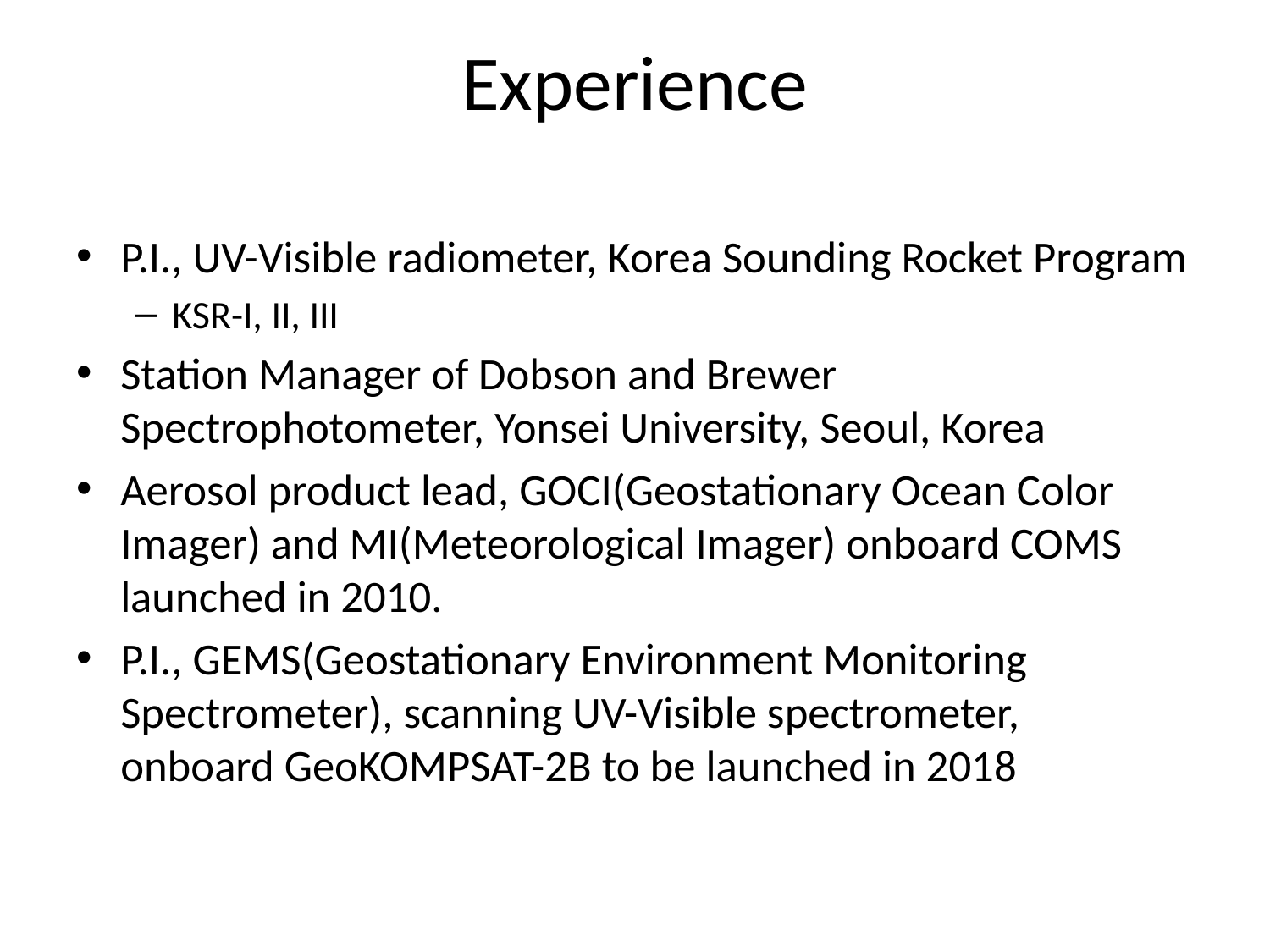

# Experience
P.I., UV-Visible radiometer, Korea Sounding Rocket Program
KSR-I, II, III
Station Manager of Dobson and Brewer Spectrophotometer, Yonsei University, Seoul, Korea
Aerosol product lead, GOCI(Geostationary Ocean Color Imager) and MI(Meteorological Imager) onboard COMS launched in 2010.
P.I., GEMS(Geostationary Environment Monitoring Spectrometer), scanning UV-Visible spectrometer,  onboard GeoKOMPSAT-2B to be launched in 2018